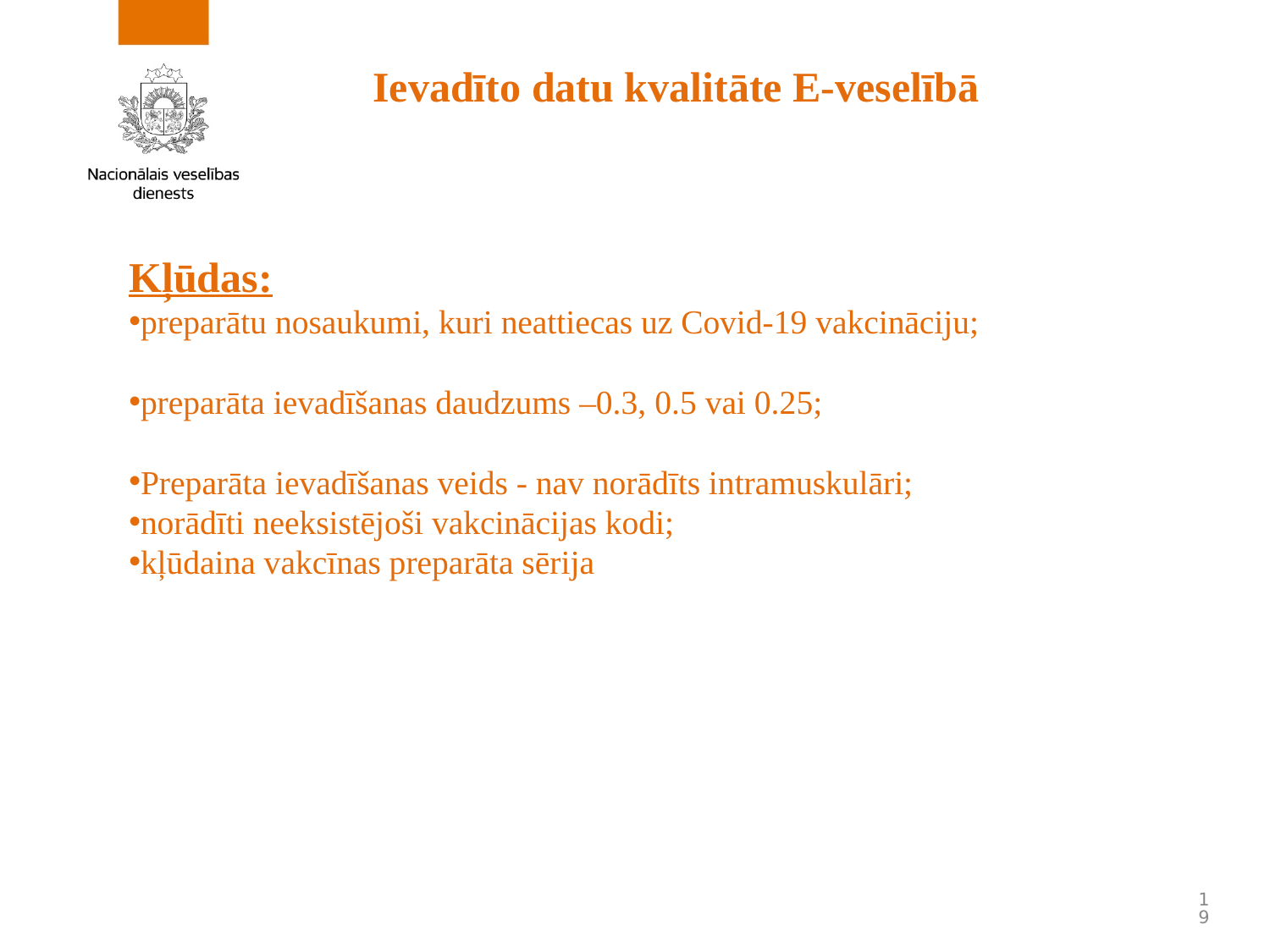

# Ievadīto datu kvalitāte E-veselībā
Kļūdas:
preparātu nosaukumi, kuri neattiecas uz Covid-19 vakcināciju;

preparāta ievadīšanas daudzums –0.3, 0.5 vai 0.25;

Preparāta ievadīšanas veids - nav norādīts intramuskulāri;
norādīti neeksistējoši vakcinācijas kodi;
kļūdaina vakcīnas preparāta sērija

19